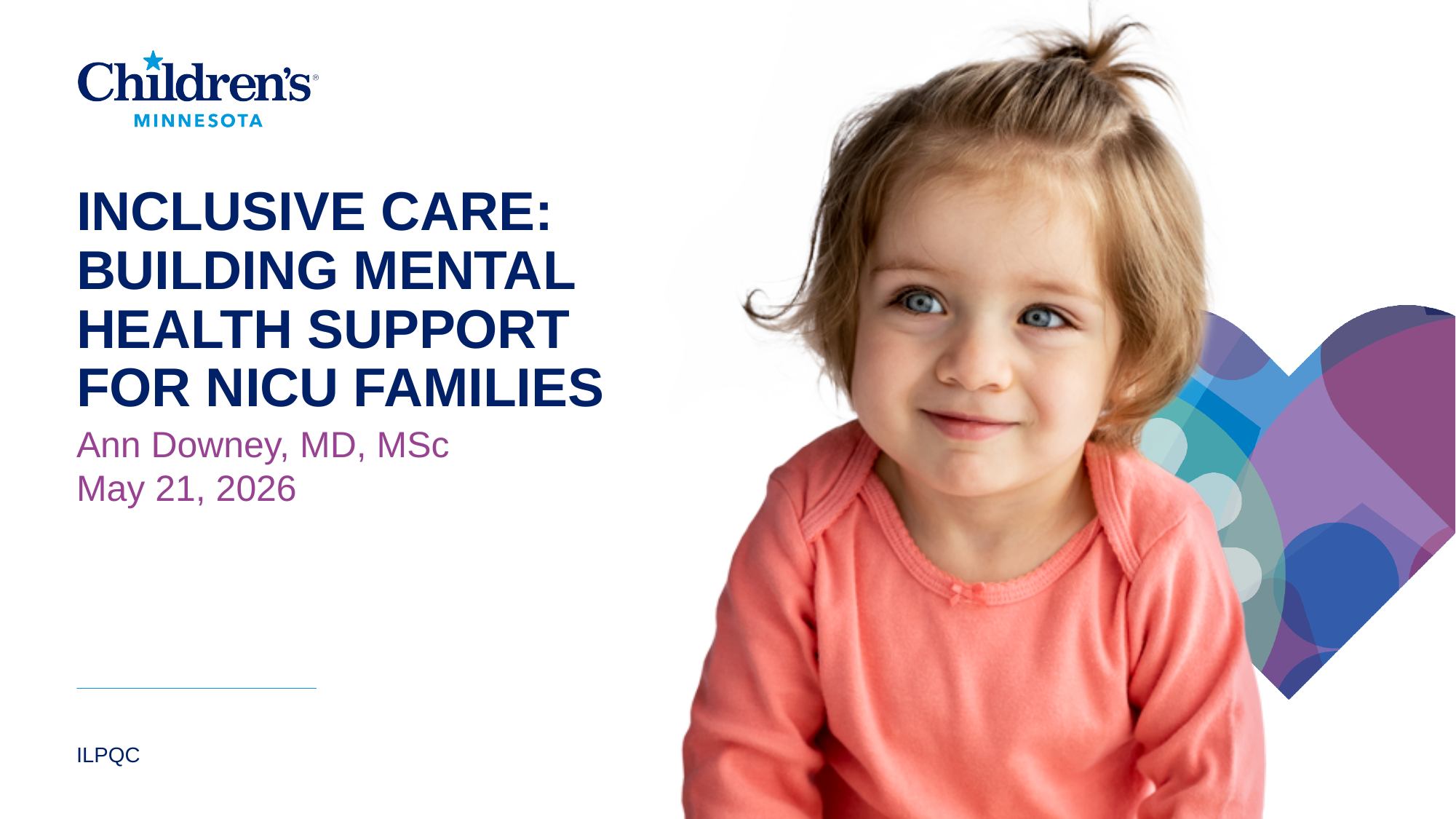

# Inclusive care: building mental health support for NICU families
Ann Downey, MD, MSc
May 21, 2026
ILPQC